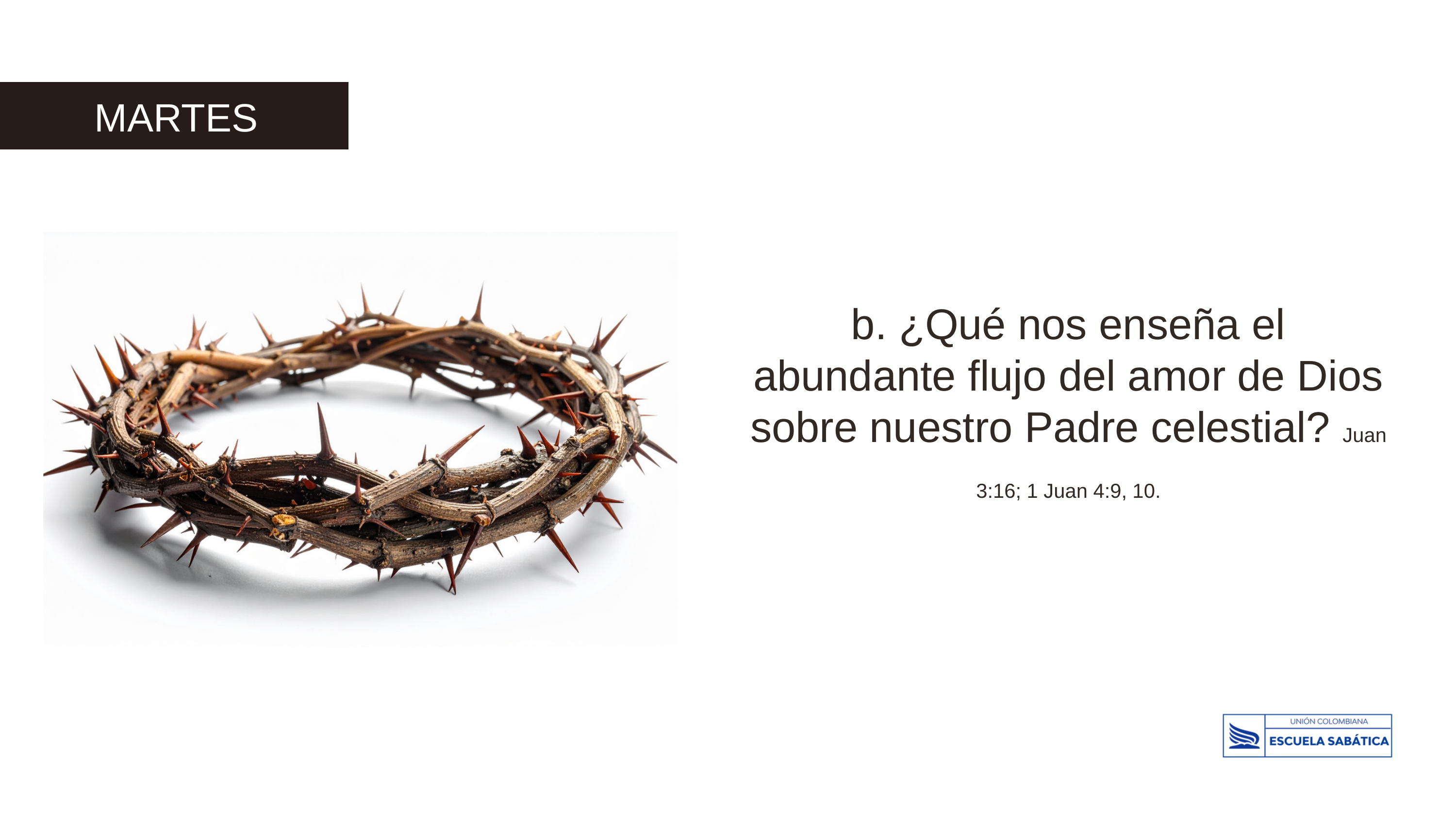

MARTES

b. ¿Qué nos enseña el abundante flujo del amor de Dios sobre nuestro Padre celestial? Juan 3:16; 1 Juan 4:9, 10.